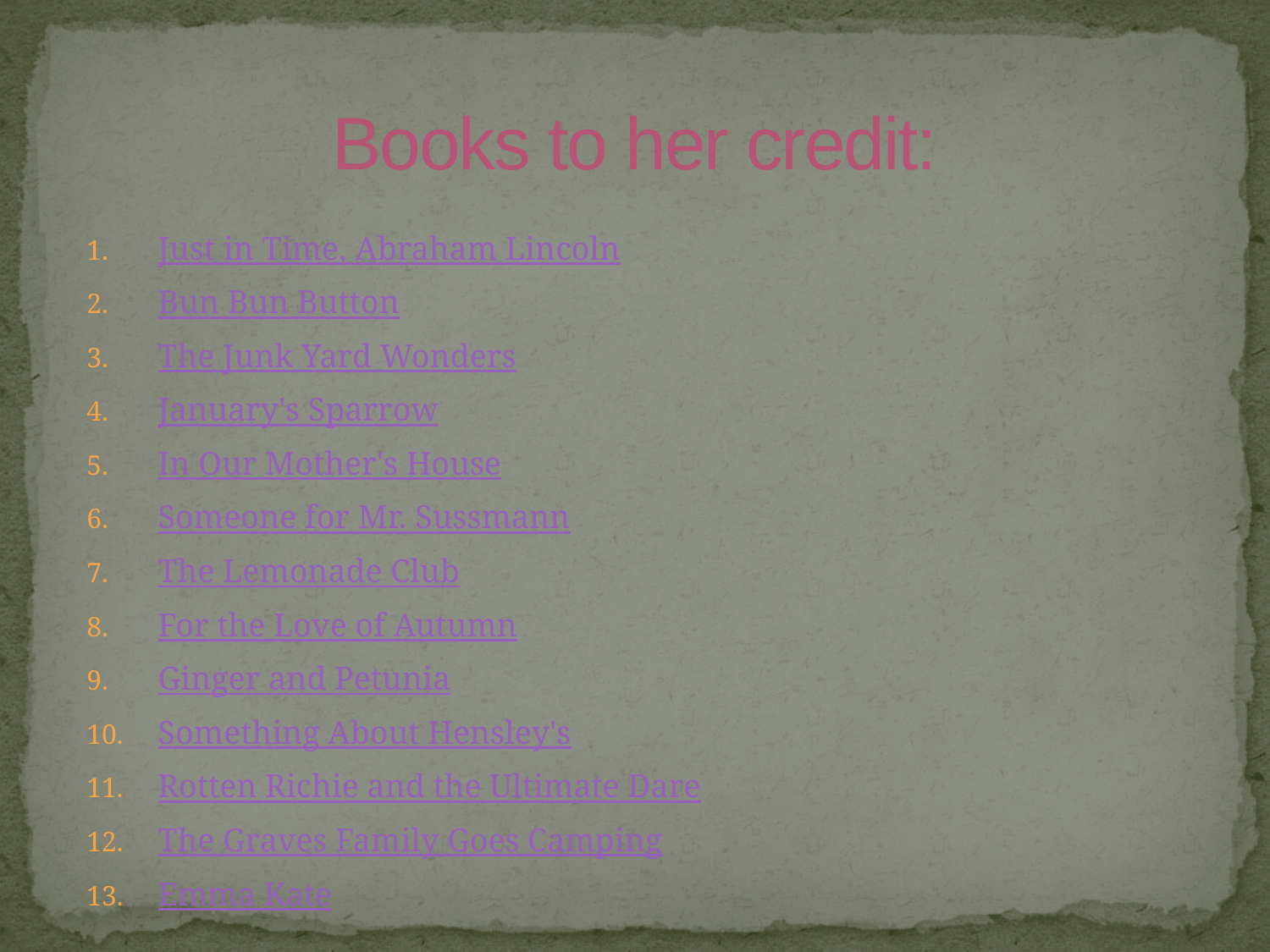

# Books to her credit:
Just in Time, Abraham Lincoln
Bun Bun Button
The Junk Yard Wonders
January's Sparrow
In Our Mother's House
Someone for Mr. Sussmann
The Lemonade Club
For the Love of Autumn
Ginger and Petunia
Something About Hensley's
Rotten Richie and the Ultimate Dare
The Graves Family Goes Camping
Emma Kate